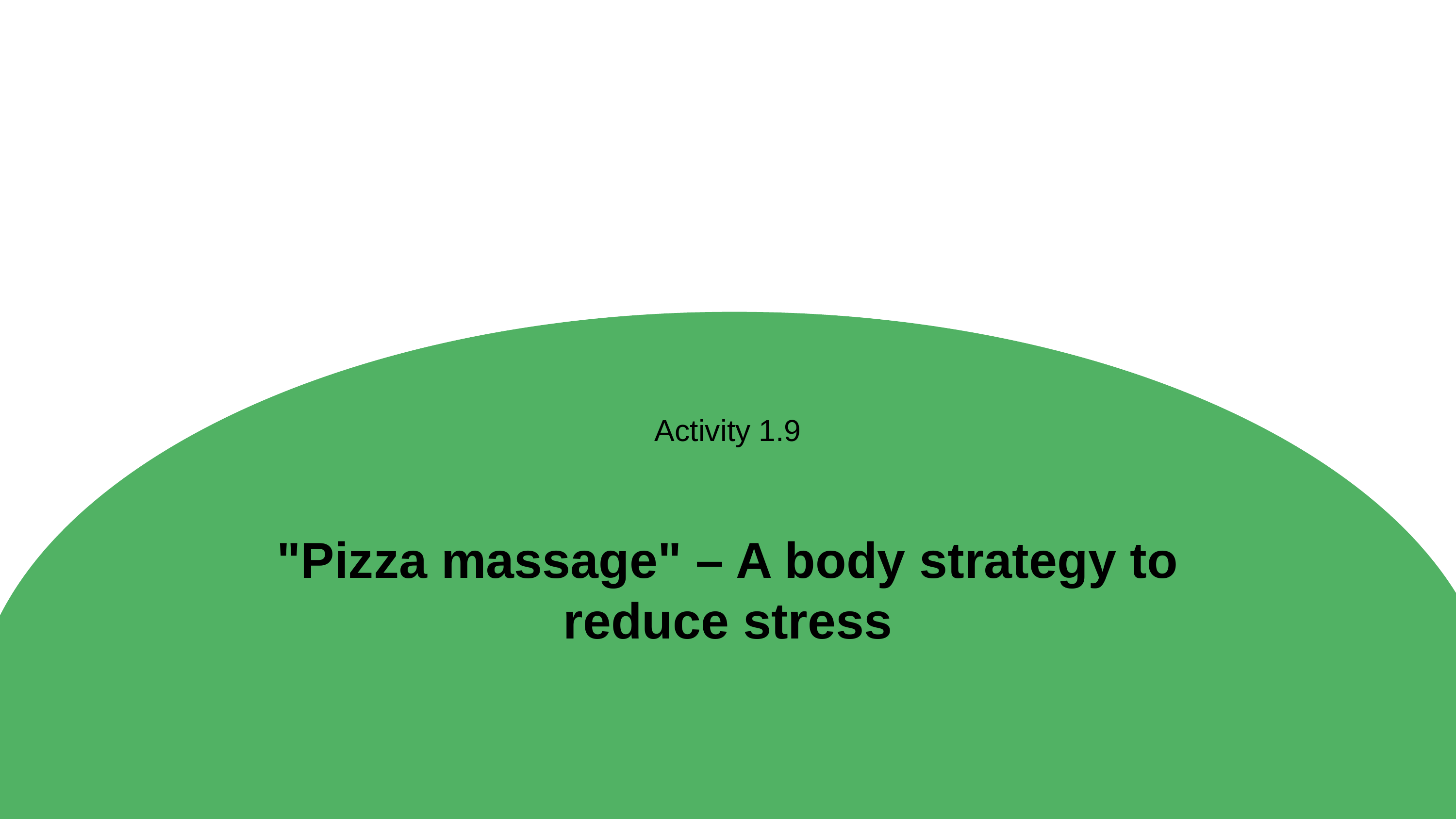

Activity 1.9
"Pizza massage" – A body strategy to reduce stress